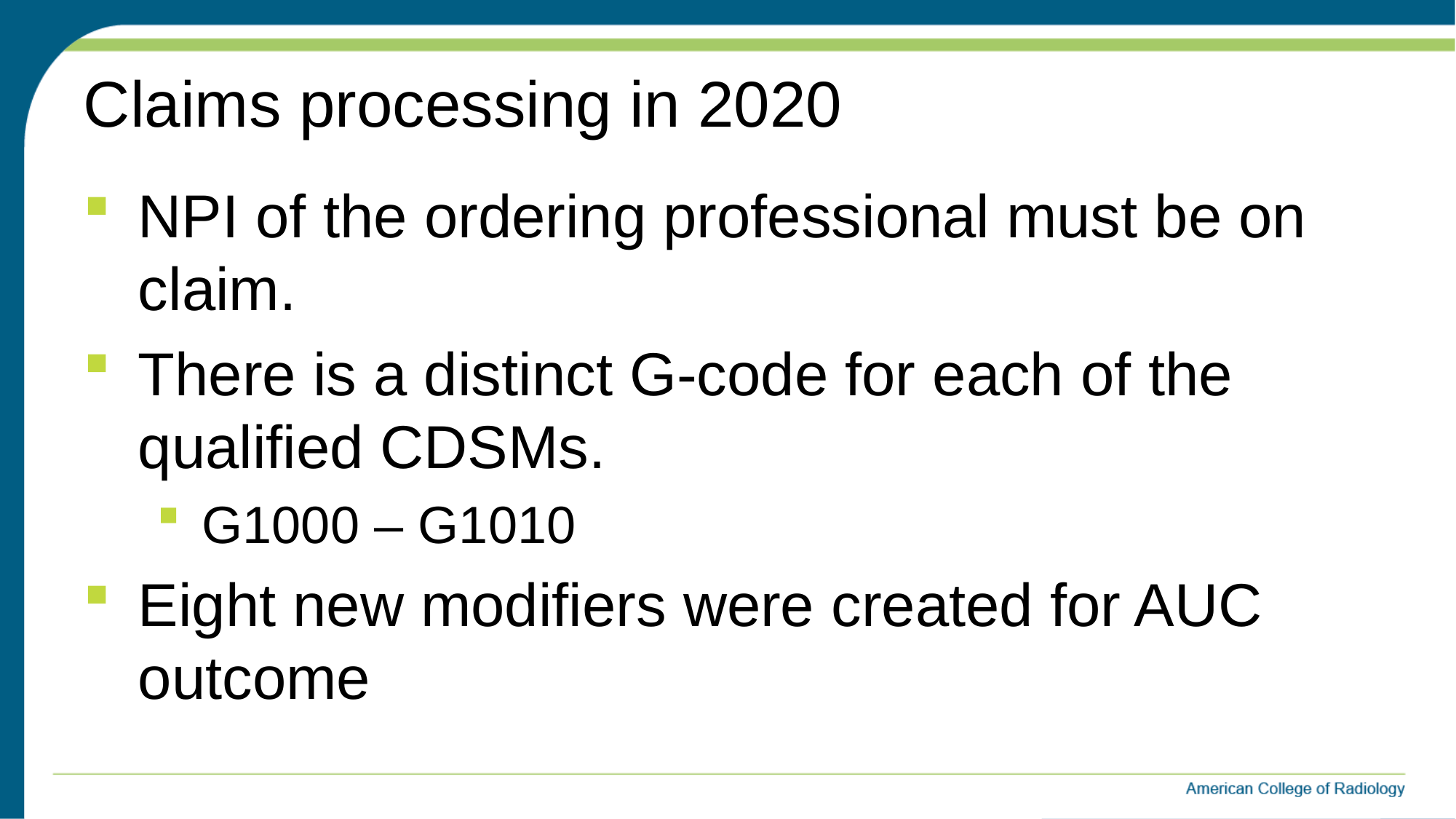

# Claims processing in 2020
NPI of the ordering professional must be on claim.
There is a distinct G-code for each of the qualified CDSMs.
G1000 – G1010
Eight new modifiers were created for AUC outcome